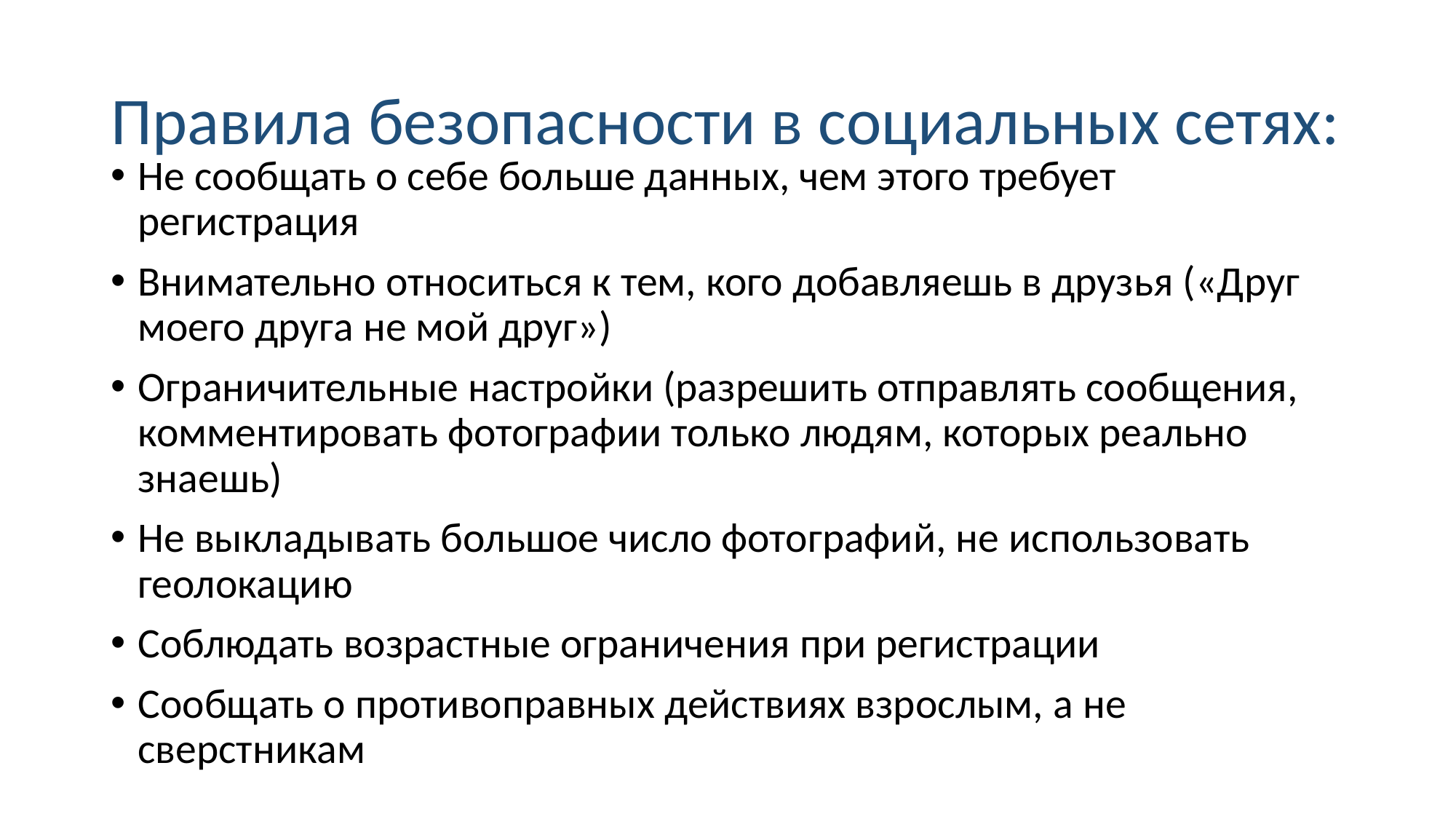

# Правила безопасности в социальных сетях:
Не сообщать о себе больше данных, чем этого требует регистрация
Внимательно относиться к тем, кого добавляешь в друзья («Друг моего друга не мой друг»)
Ограничительные настройки (разрешить отправлять сообщения, комментировать фотографии только людям, которых реально знаешь)
Не выкладывать большое число фотографий, не использовать геолокацию
Соблюдать возрастные ограничения при регистрации
Сообщать о противоправных действиях взрослым, а не сверстникам